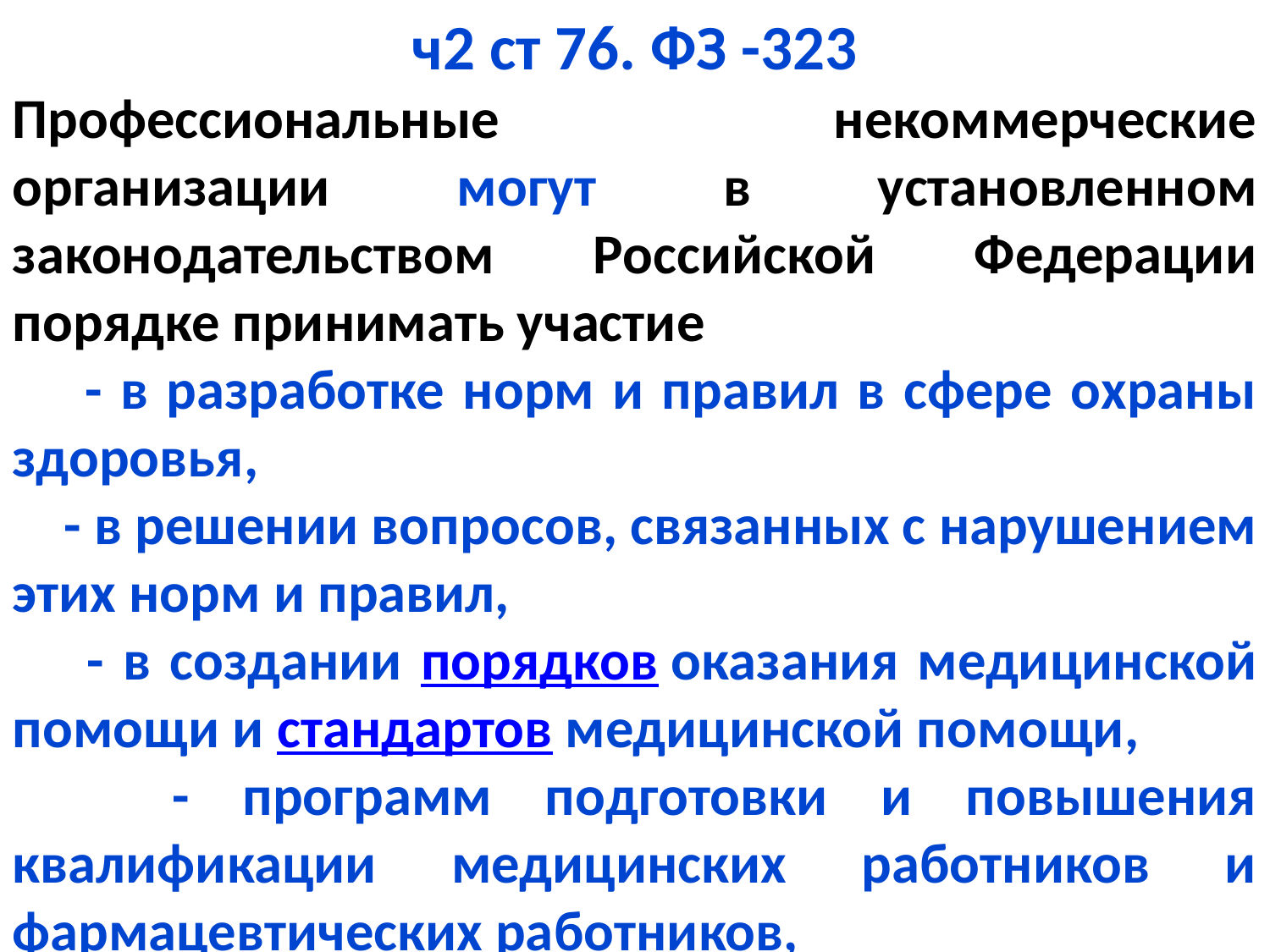

ч2 ст 76. ФЗ -323
Профессиональные некоммерческие организации могут в установленном законодательством Российской Федерации порядке принимать участие
    - в разработке норм и правил в сфере охраны здоровья,
    - в решении вопросов, связанных с нарушением этих норм и правил,
    - в создании порядков оказания медицинской помощи и стандартов медицинской помощи,
   - программ подготовки и повышения квалификации медицинских работников и фармацевтических работников,